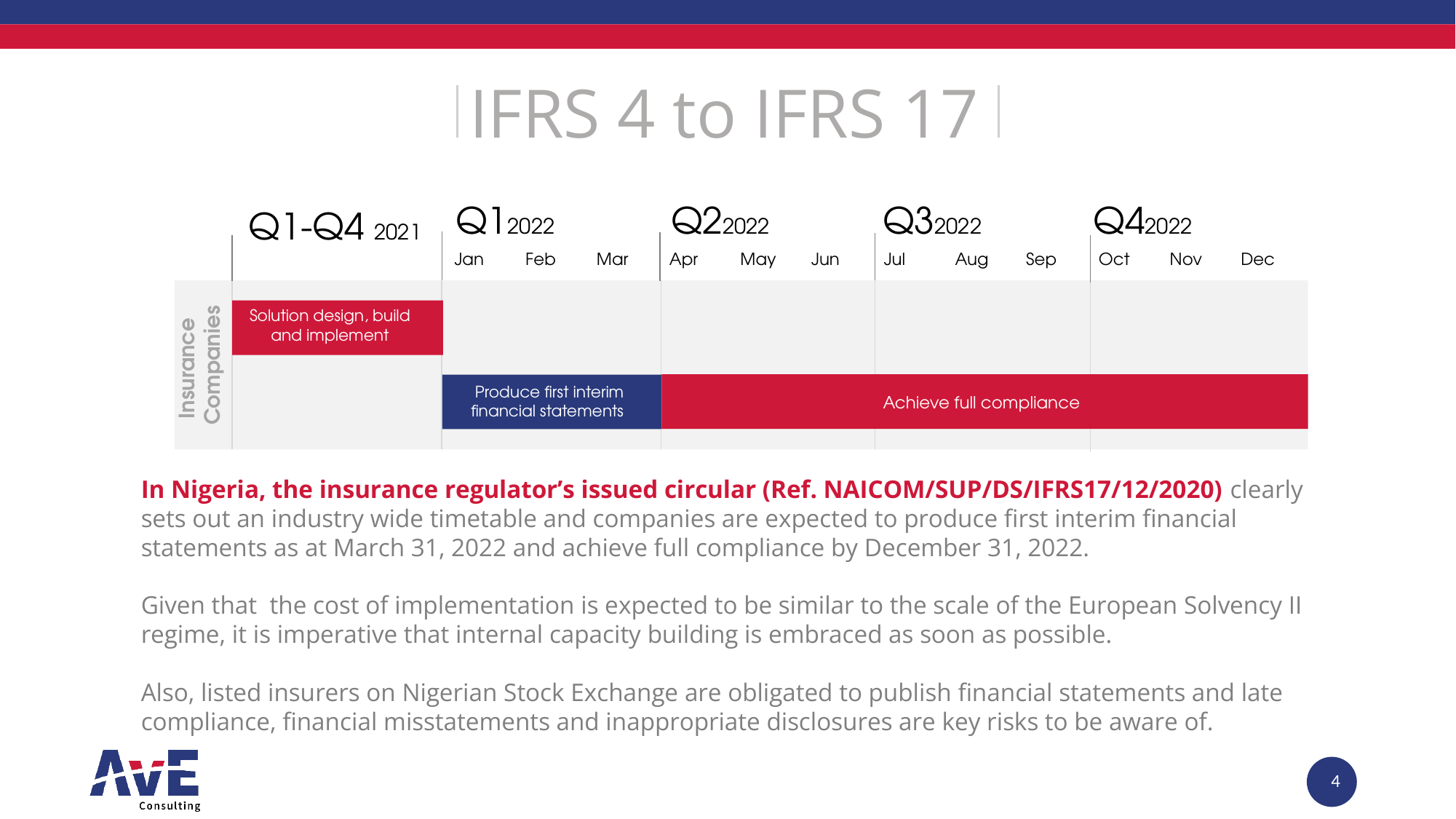

IFRS 4 to IFRS 17
Q12022
Q22022
Q32022
Q42022
Q1-Q4 2021
Jan
Feb
Mar
Apr
May
Jun
Jul
Aug
Sep
Oct
Nov
Dec

Solution design, build and implement
Insurance
Companies

Produce first interim financial statements
Achieve full compliance
In Nigeria, the insurance regulator’s issued circular (Ref. NAICOM/SUP/DS/IFRS17/12/2020) clearly sets out an industry wide timetable and companies are expected to produce first interim financial statements as at March 31, 2022 and achieve full compliance by December 31, 2022.

Given that  the cost of implementation is expected to be similar to the scale of the European Solvency II regime, it is imperative that internal capacity building is embraced as soon as possible.

Also, listed insurers on Nigerian Stock Exchange are obligated to publish financial statements and late compliance, financial misstatements and inappropriate disclosures are key risks to be aware of.
4